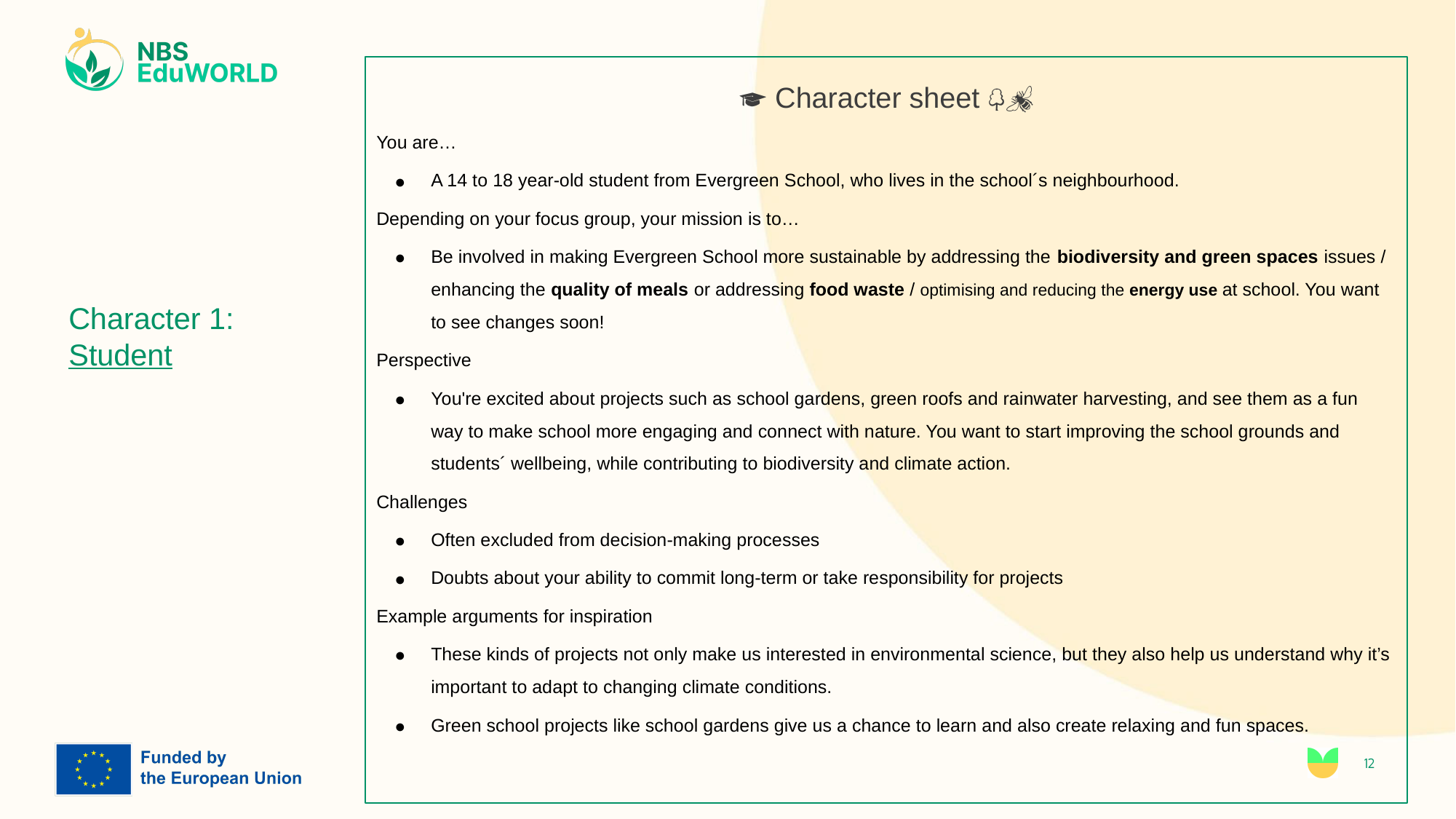

🎓 Character sheet 🌳🐝
You are…
A 14 to 18 year-old student from Evergreen School, who lives in the school´s neighbourhood.
Depending on your focus group, your mission is to…
Be involved in making Evergreen School more sustainable by addressing the biodiversity and green spaces issues / enhancing the quality of meals or addressing food waste / optimising and reducing the energy use at school. You want to see changes soon!
Perspective
You're excited about projects such as school gardens, green roofs and rainwater harvesting, and see them as a fun way to make school more engaging and connect with nature. You want to start improving the school grounds and students´ wellbeing, while contributing to biodiversity and climate action.
Challenges
Often excluded from decision-making processes
Doubts about your ability to commit long-term or take responsibility for projects
Example arguments for inspiration
These kinds of projects not only make us interested in environmental science, but they also help us understand why it’s important to adapt to changing climate conditions.
Green school projects like school gardens give us a chance to learn and also create relaxing and fun spaces.

# Character 1:
Student

12